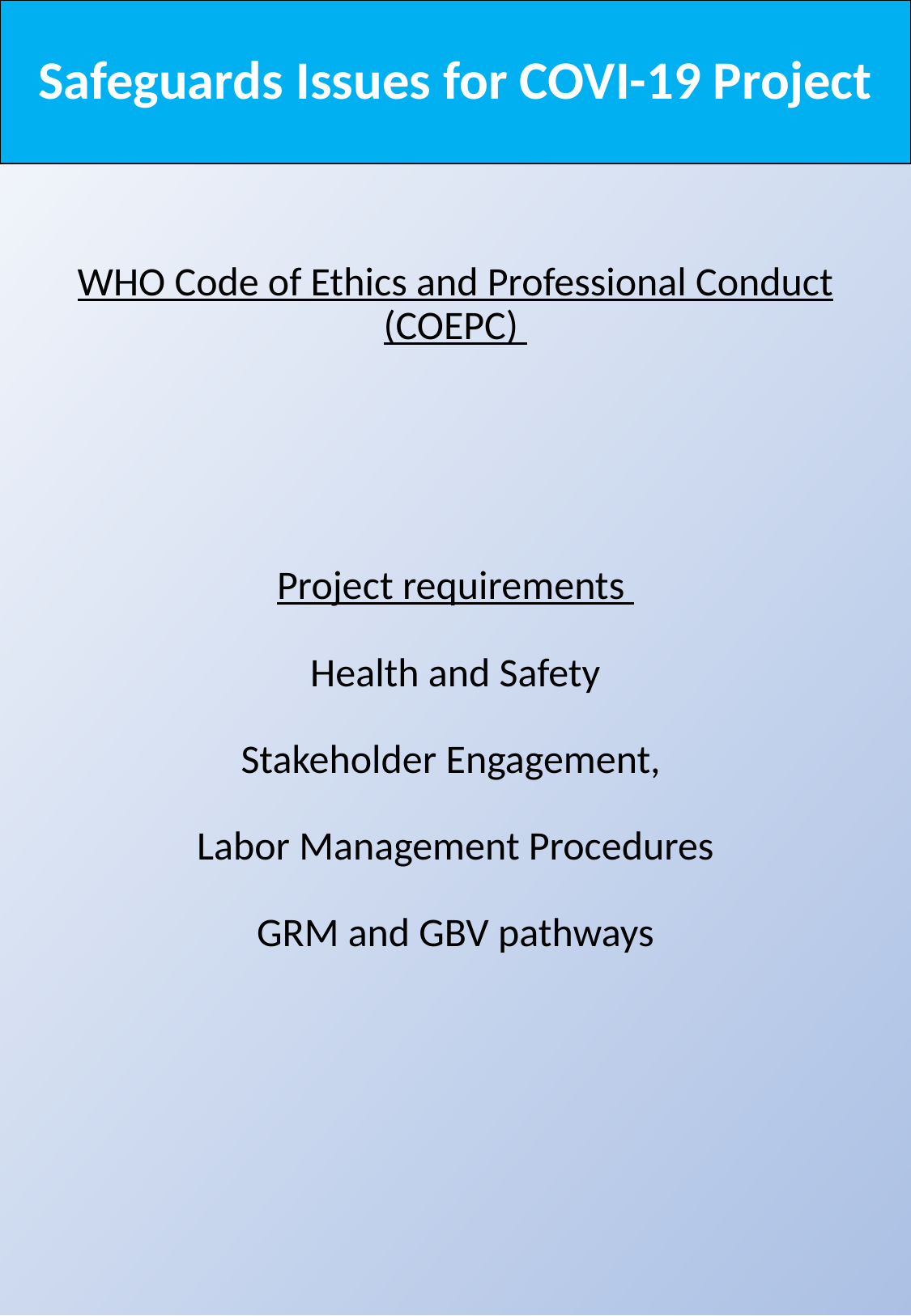

# Safeguards Issues for COVI-19 Project

WHO Code of Ethics and Professional Conduct (COEPC)

Project requirements
Health and Safety
Stakeholder Engagement,
Labor Management Procedures
GRM and GBV pathways